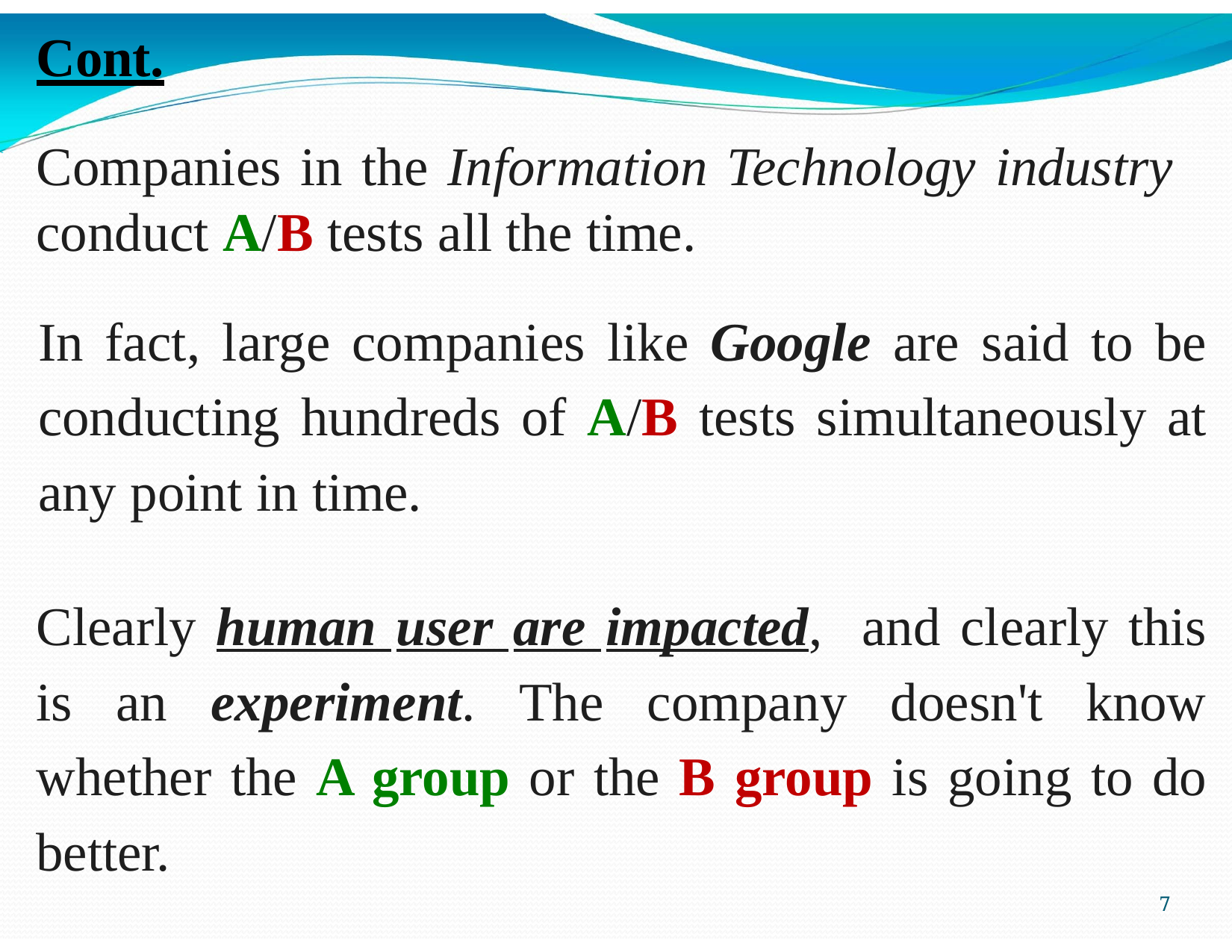

Cont.
Companies in the Information Technology industry
conduct A/B tests all the time.
In fact, large companies like Google are said to be conducting hundreds of A/B tests simultaneously at any point in time.
Clearly human user are impacted,  and clearly this is  an  experiment.  The  company  doesn't  know whether the A group or the B group is going to do better.
7